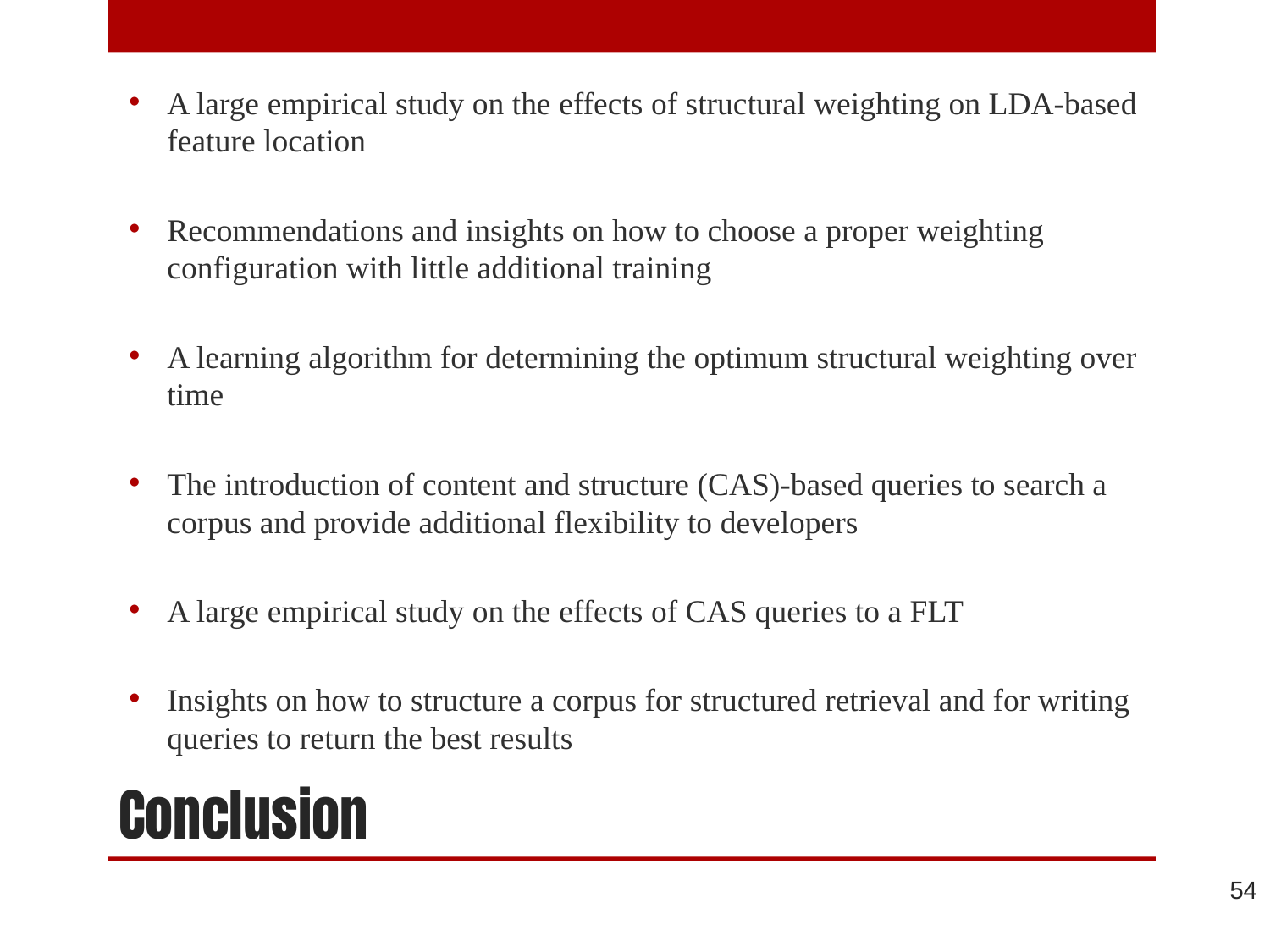

A large empirical study on the effects of structural weighting on LDA-based feature location

Recommendations and insights on how to choose a proper weighting configuration with little additional training

A learning algorithm for determining the optimum structural weighting over time

The introduction of content and structure (CAS)-based queries to search a corpus and provide additional flexibility to developers

A large empirical study on the effects of CAS queries to a FLT

Insights on how to structure a corpus for structured retrieval and for writing queries to return the best results
# Conclusion
54